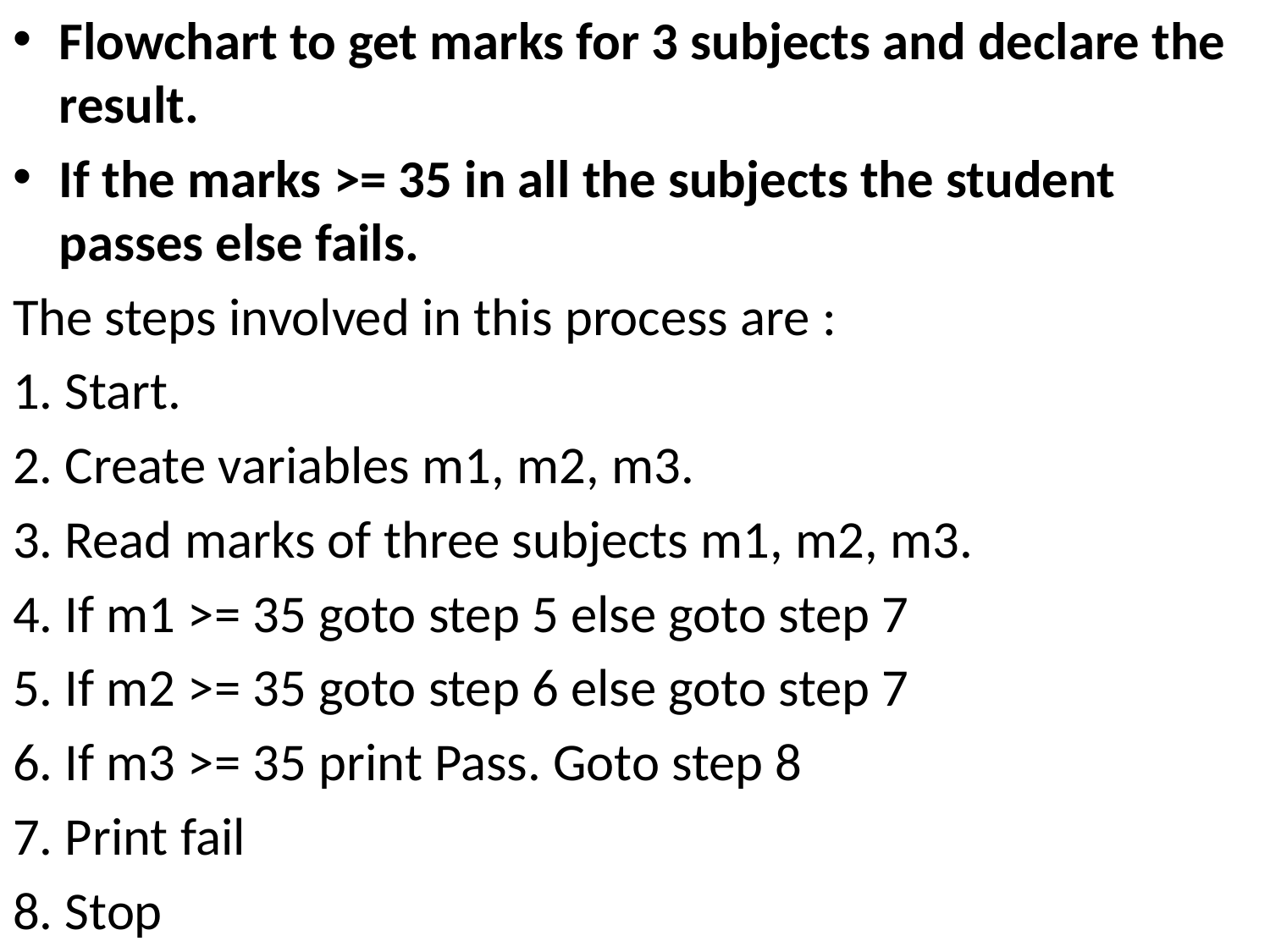

Flowchart to get marks for 3 subjects and declare the result.
If the marks >= 35 in all the subjects the student passes else fails.
The steps involved in this process are :
1. Start.
2. Create variables m1, m2, m3.
3. Read marks of three subjects m1, m2, m3.
4. If m1 >= 35 goto step 5 else goto step 7
5. If m2 >= 35 goto step 6 else goto step 7
6. If m3 >= 35 print Pass. Goto step 8
7. Print fail
8. Stop